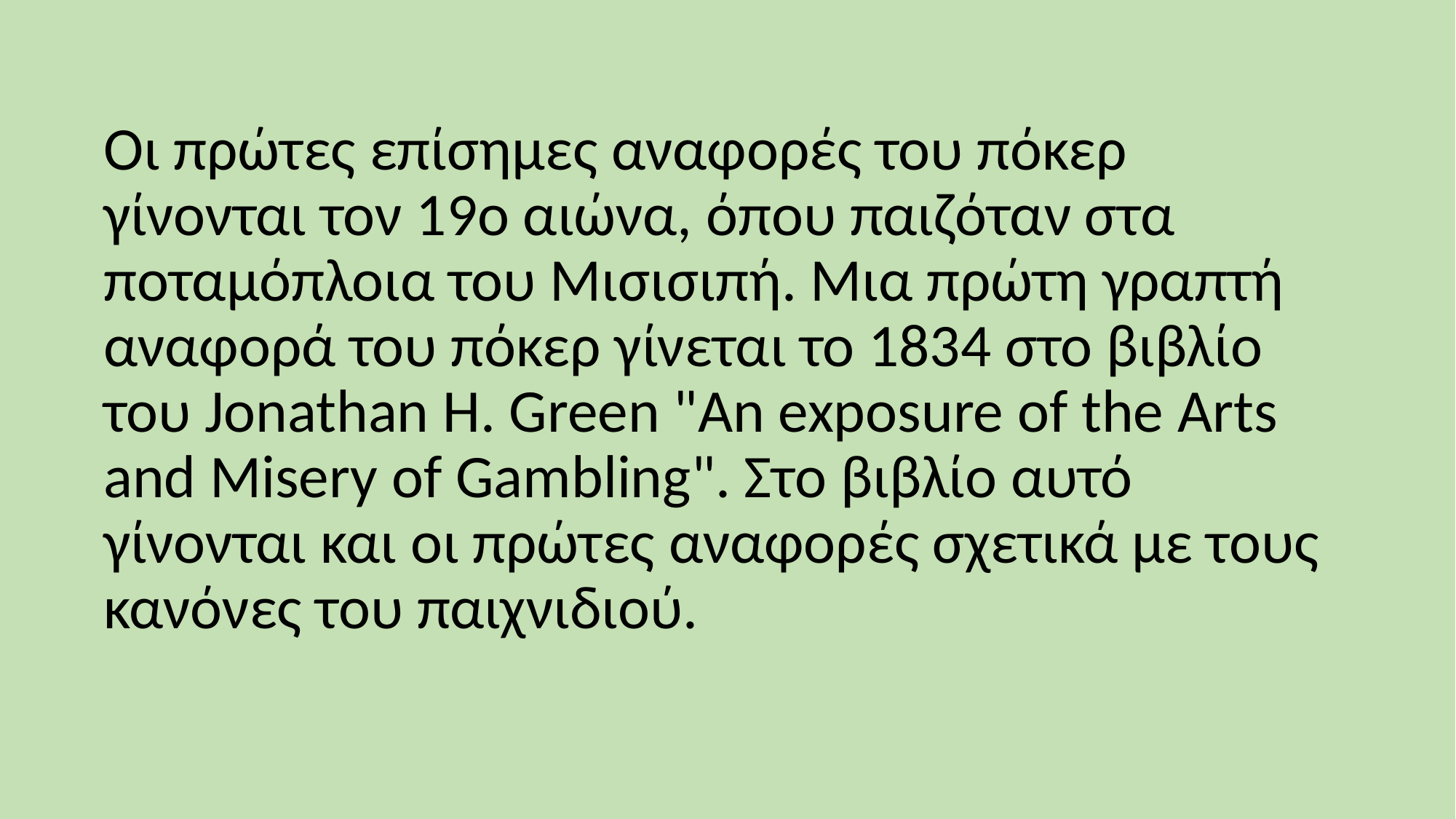

Οι πρώτες επίσημες αναφορές του πόκερ γίνονται τον 19ο αιώνα, όπου παιζόταν στα ποταμόπλοια του Μισισιπή. Μια πρώτη γραπτή αναφορά του πόκερ γίνεται το 1834 στο βιβλίο του Jonathan H. Green "An exposure of the Arts and Misery of Gambling". Στο βιβλίο αυτό γίνονται και οι πρώτες αναφορές σχετικά με τους κανόνες του παιχνιδιού.